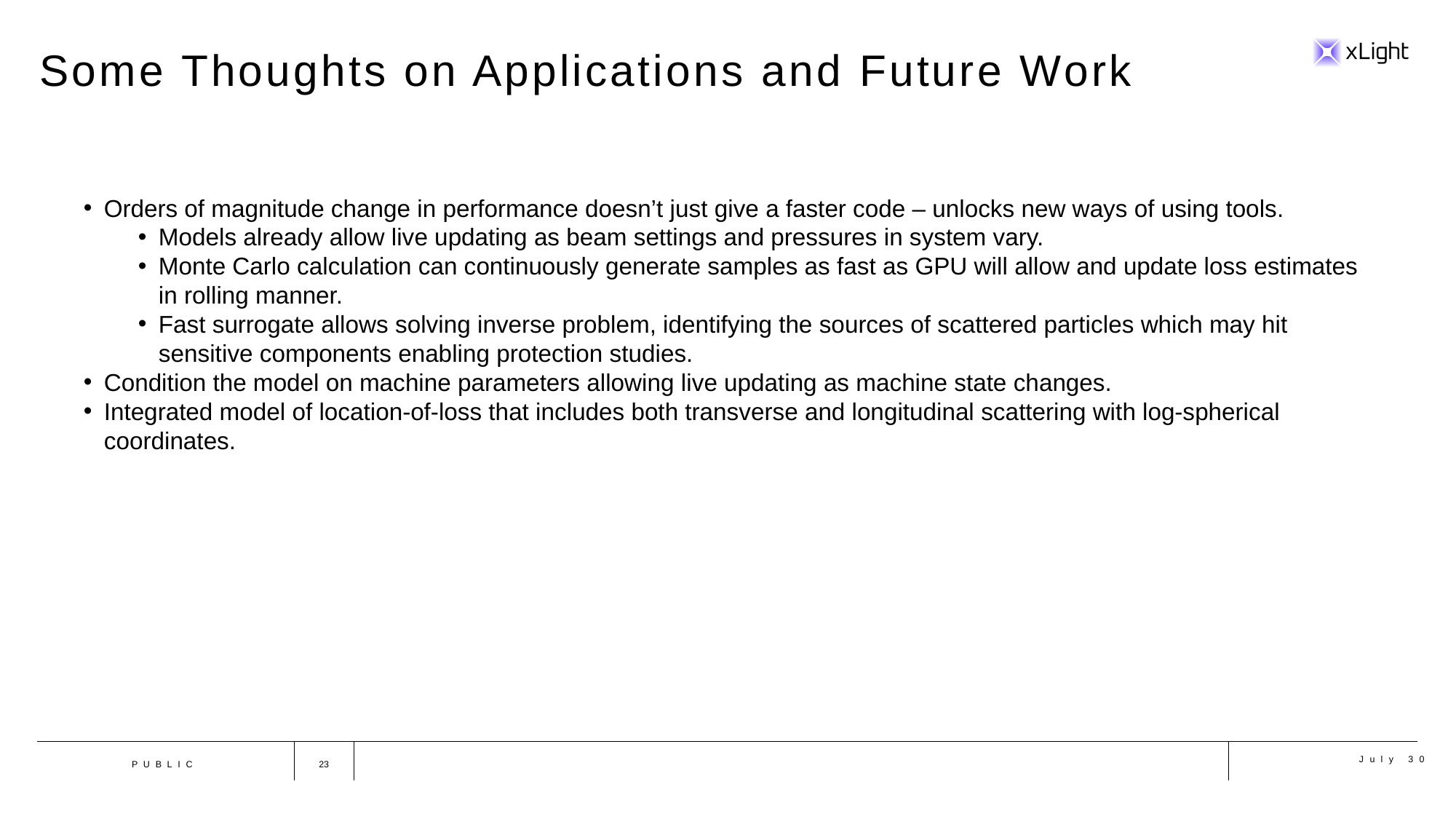

# Some Thoughts on Applications and Future Work
Orders of magnitude change in performance doesn’t just give a faster code – unlocks new ways of using tools.
Models already allow live updating as beam settings and pressures in system vary.
Monte Carlo calculation can continuously generate samples as fast as GPU will allow and update loss estimates in rolling manner.
Fast surrogate allows solving inverse problem, identifying the sources of scattered particles which may hit sensitive components enabling protection studies.
Condition the model on machine parameters allowing live updating as machine state changes.
Integrated model of location-of-loss that includes both transverse and longitudinal scattering with log-spherical coordinates.

July 30
23
PUBLIC